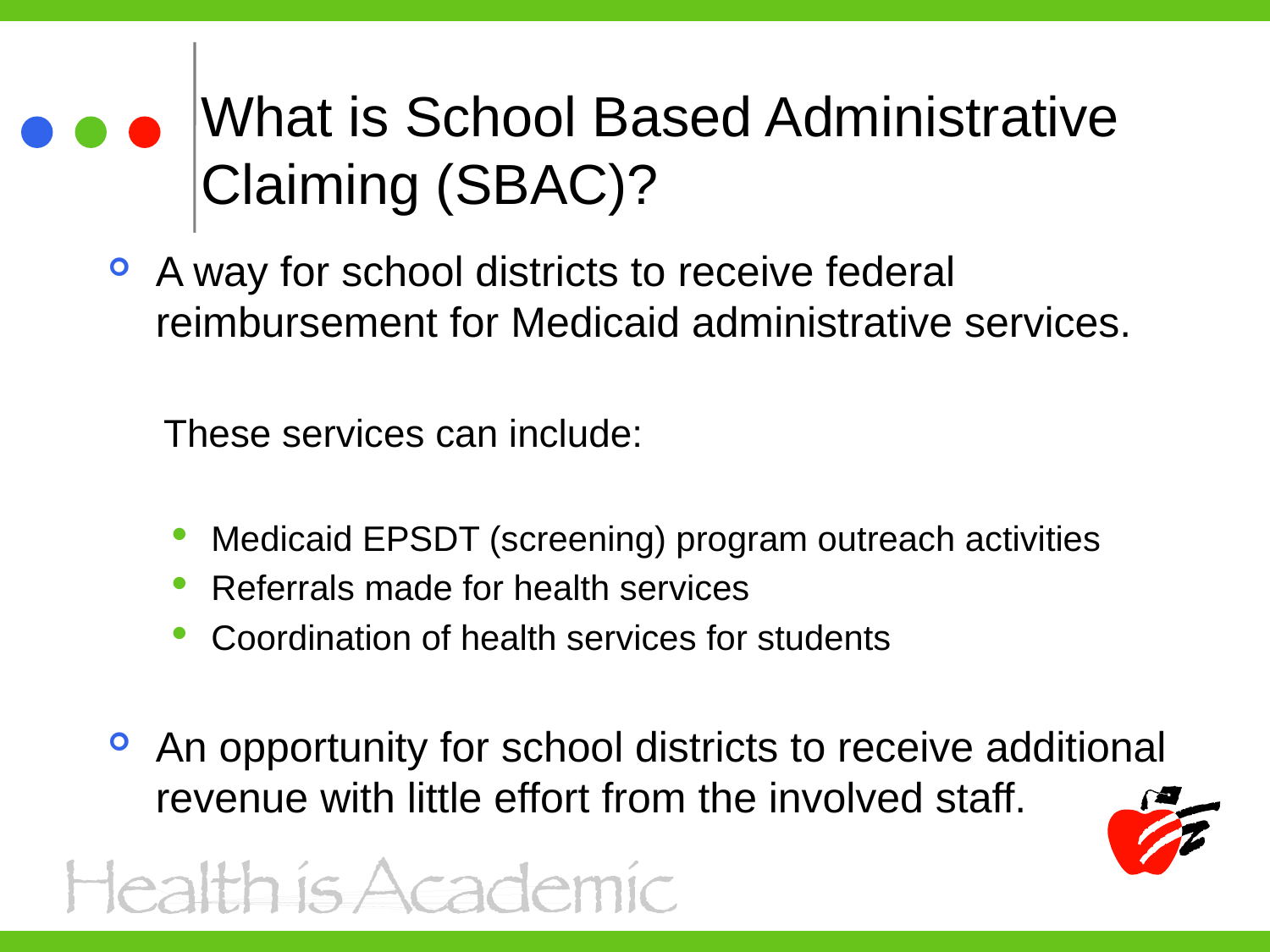

# What is School Based Administrative Claiming (SBAC)?
A way for school districts to receive federal reimbursement for Medicaid administrative services.

These services can include:

Medicaid EPSDT (screening) program outreach activities
Referrals made for health services
Coordination of health services for students

An opportunity for school districts to receive additional revenue with little effort from the involved staff.